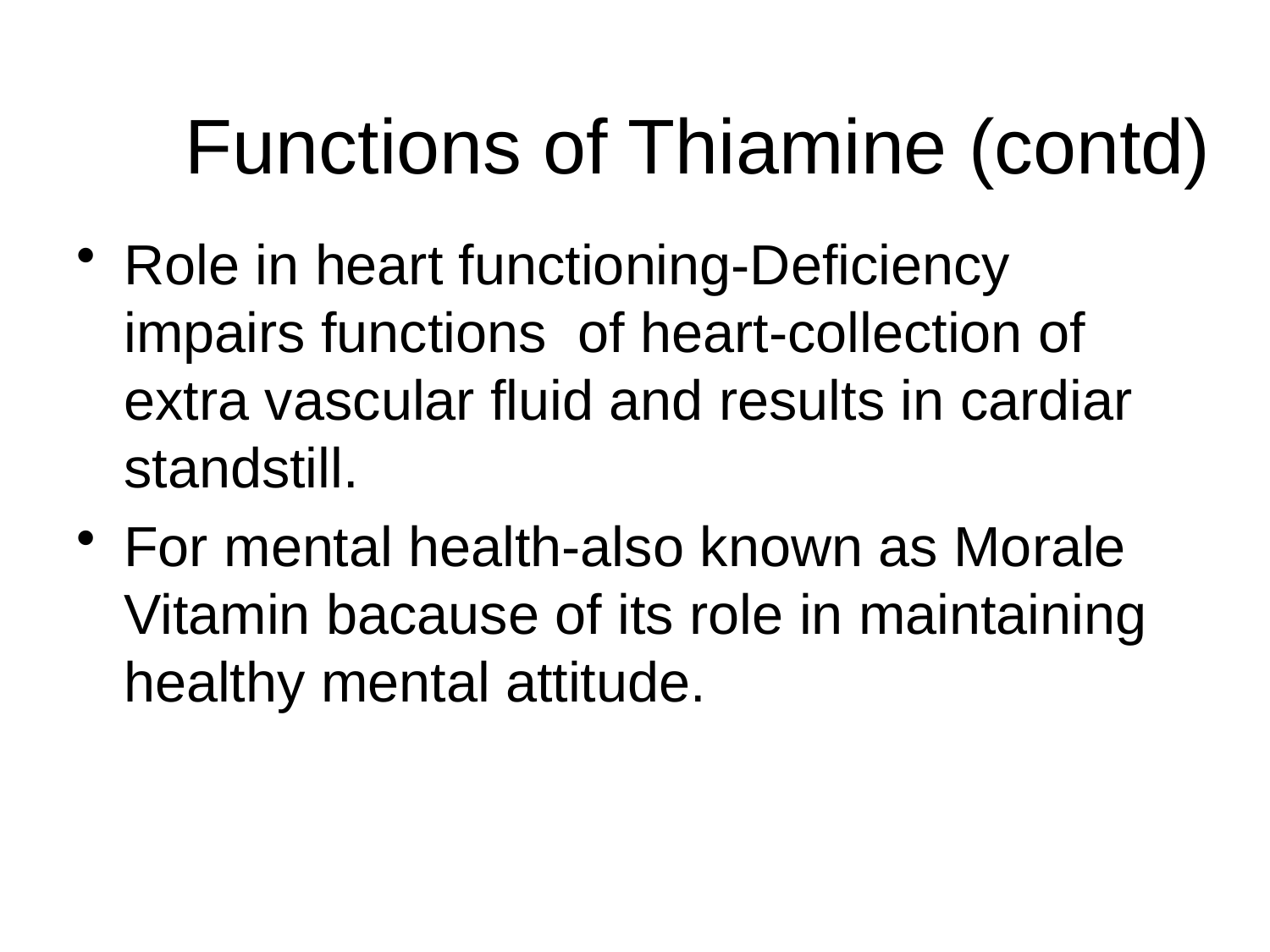

# Functions of Thiamine (contd)
Role in heart functioning-Deficiency impairs functions  of heart-collection of extra vascular fluid and results in cardiar standstill.
For mental health-also known as Morale Vitamin bacause of its role in maintaining  healthy mental attitude.